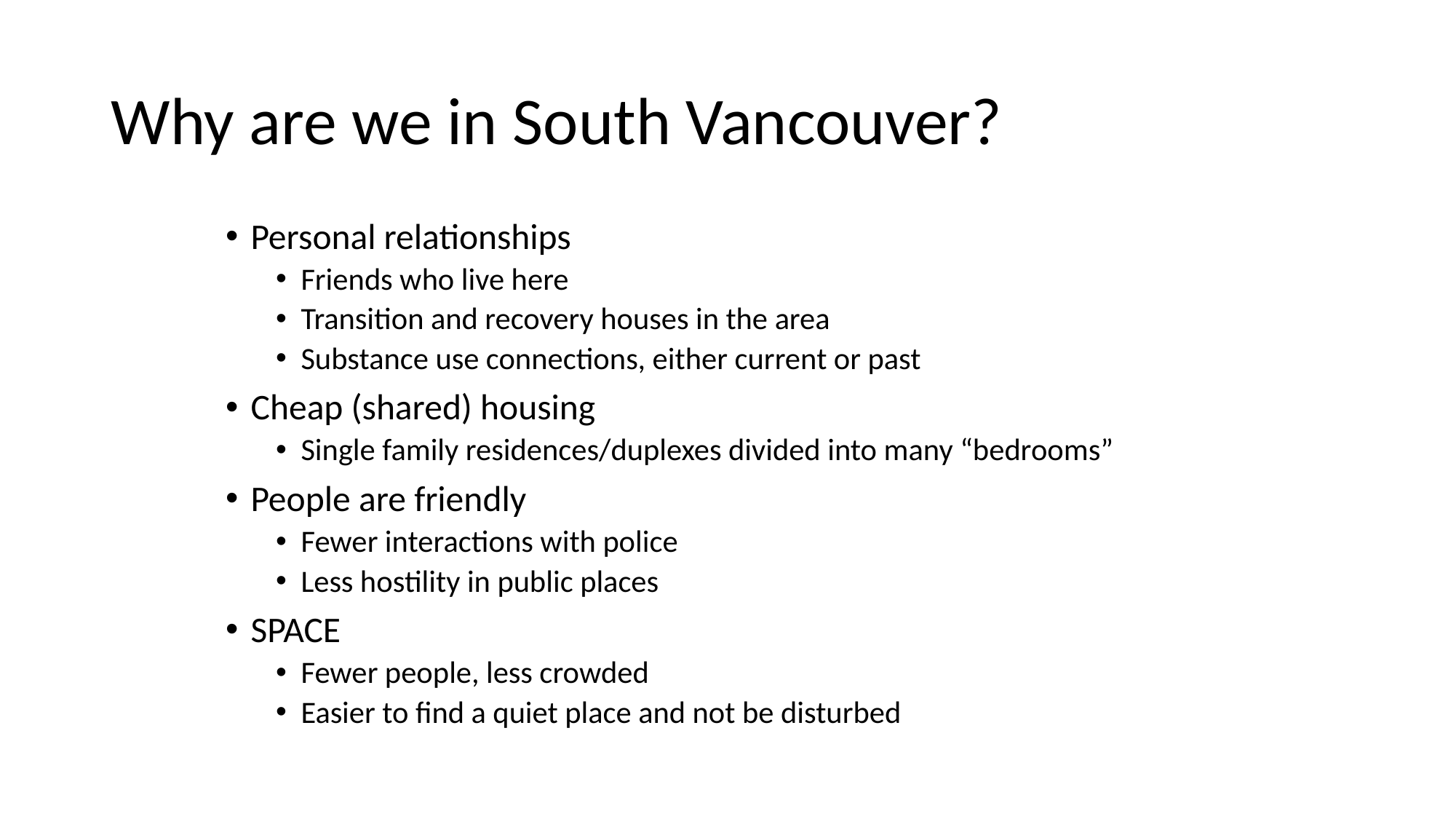

# Why are we in South Vancouver?
Personal relationships
Friends who live here
Transition and recovery houses in the area
Substance use connections, either current or past
Cheap (shared) housing
Single family residences/duplexes divided into many “bedrooms”
People are friendly
Fewer interactions with police
Less hostility in public places
SPACE
Fewer people, less crowded
Easier to find a quiet place and not be disturbed